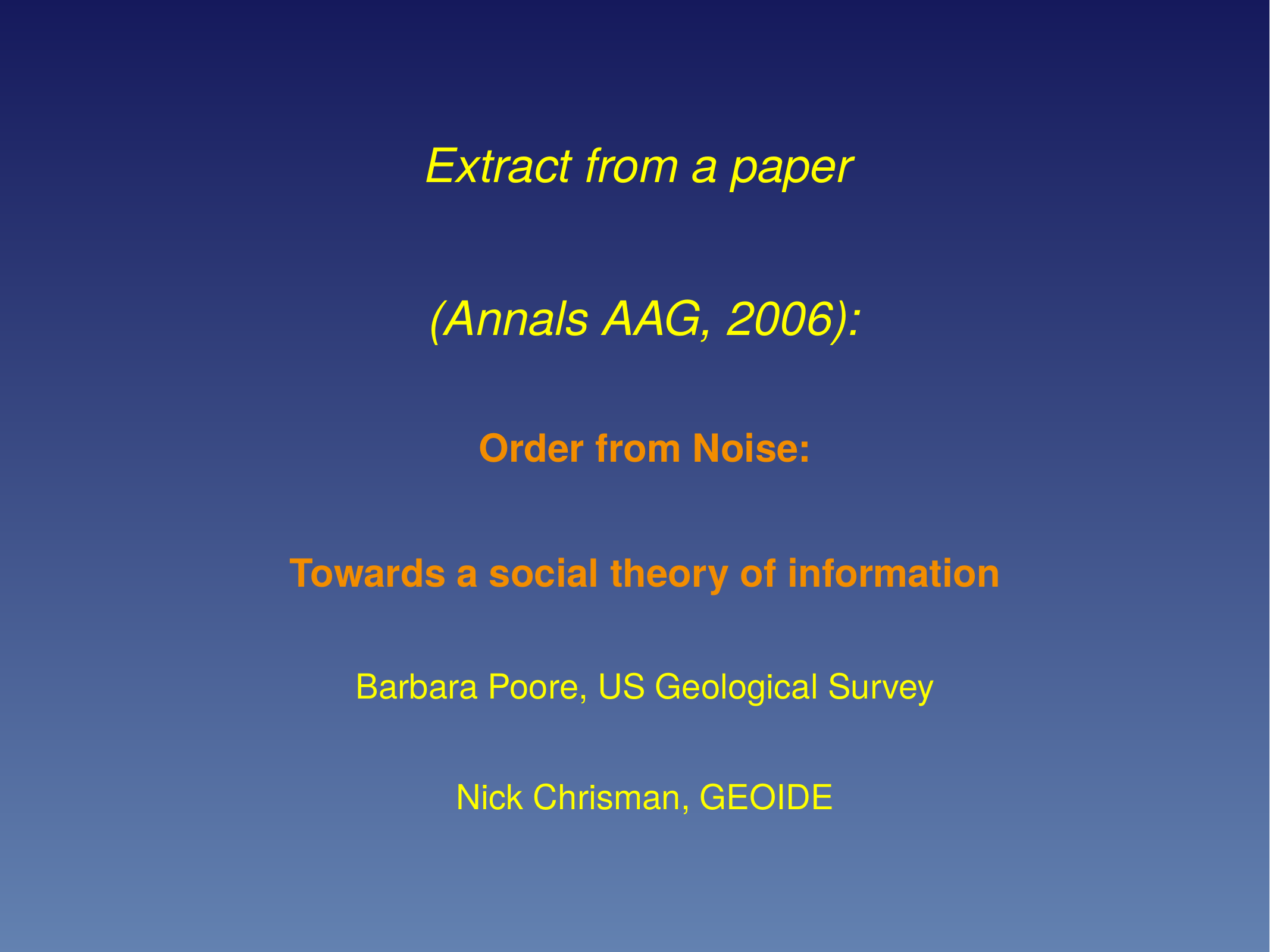

Extract from a paper
(Annals AAG, 2006):
Order from Noise:
Towards a social theory of information
Barbara Poore, US Geological Survey
Nick Chrisman, GEOIDE